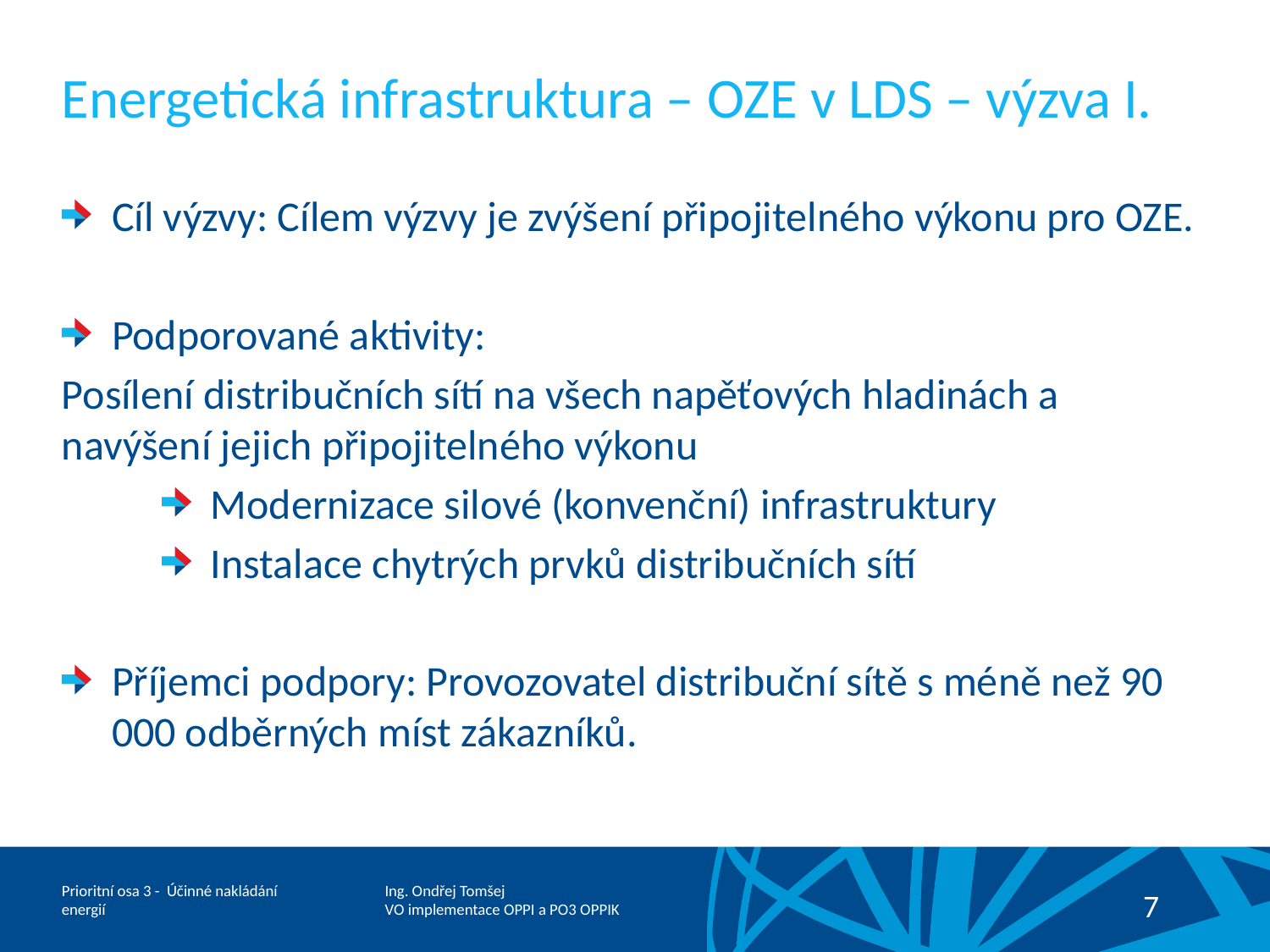

# Energetická infrastruktura – OZE v LDS – výzva I.
Cíl výzvy: Cílem výzvy je zvýšení připojitelného výkonu pro OZE.

Podporované aktivity:
Posílení distribučních sítí na všech napěťových hladinách a navýšení jejich připojitelného výkonu
Modernizace silové (konvenční) infrastruktury
Instalace chytrých prvků distribučních sítí

Příjemci podpory: Provozovatel distribuční sítě s méně než 90 000 odběrných míst zákazníků.